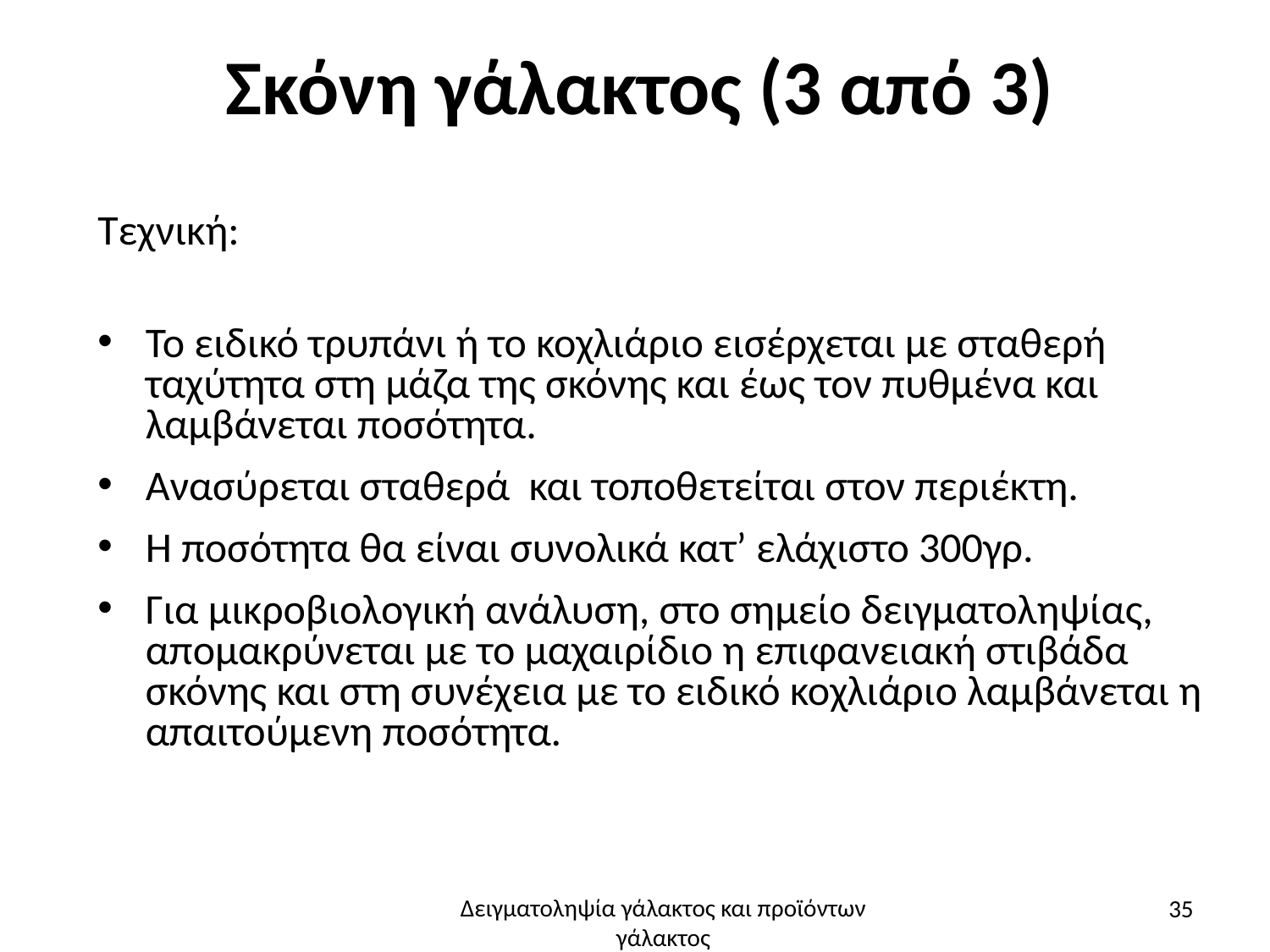

# Σκόνη γάλακτος (3 από 3)
Τεχνική:

Το ειδικό τρυπάνι ή το κοχλιάριο εισέρχεται με σταθερή ταχύτητα στη μάζα της σκόνης και έως τον πυθμένα και λαμβάνεται ποσότητα.
Ανασύρεται σταθερά  και τοποθετείται στον περιέκτη.
Η ποσότητα θα είναι συνολικά κατ’ ελάχιστο 300γρ.
Για μικροβιολογική ανάλυση, στο σημείο δειγματοληψίας, απομακρύνεται με το μαχαιρίδιο η επιφανειακή στιβάδα σκόνης και στη συνέχεια με το ειδικό κοχλιάριο λαμβάνεται η απαιτούμενη ποσότητα.
35
Δειγματοληψία γάλακτος και προϊόντων γάλακτος